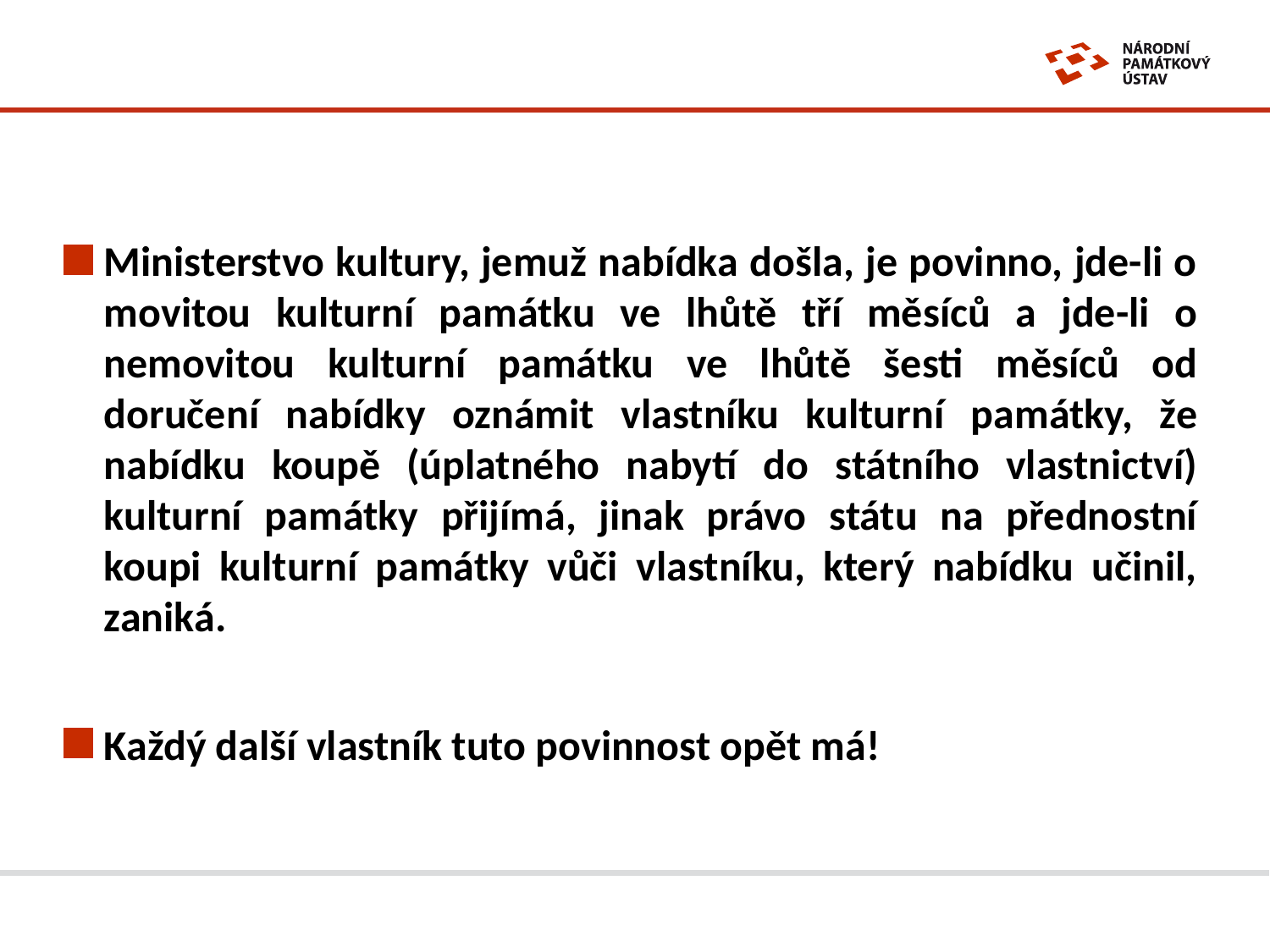

#
Ministerstvo kultury, jemuž nabídka došla, je povinno, jde-li o movitou kulturní památku ve lhůtě tří měsíců a jde-li o nemovitou kulturní památku ve lhůtě šesti měsíců od doručení nabídky oznámit vlastníku kulturní památky, že nabídku koupě (úplatného nabytí do státního vlastnictví) kulturní památky přijímá, jinak právo státu na přednostní koupi kulturní památky vůči vlastníku, který nabídku učinil, zaniká.

Každý další vlastník tuto povinnost opět má!